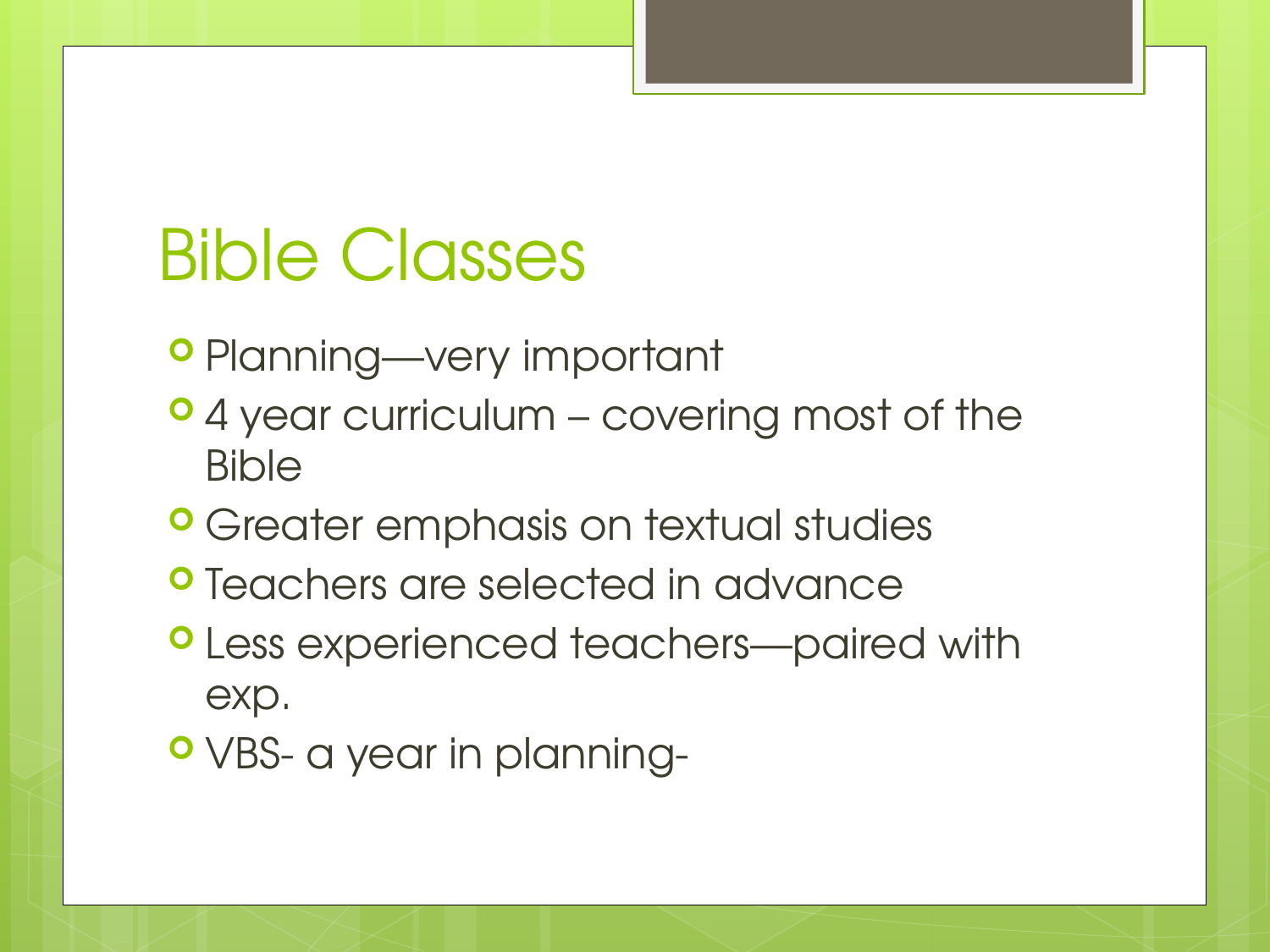

# Bible Classes
Planning—very important
4 year curriculum – covering most of the Bible
Greater emphasis on textual studies
Teachers are selected in advance
Less experienced teachers—paired with exp.
VBS- a year in planning-